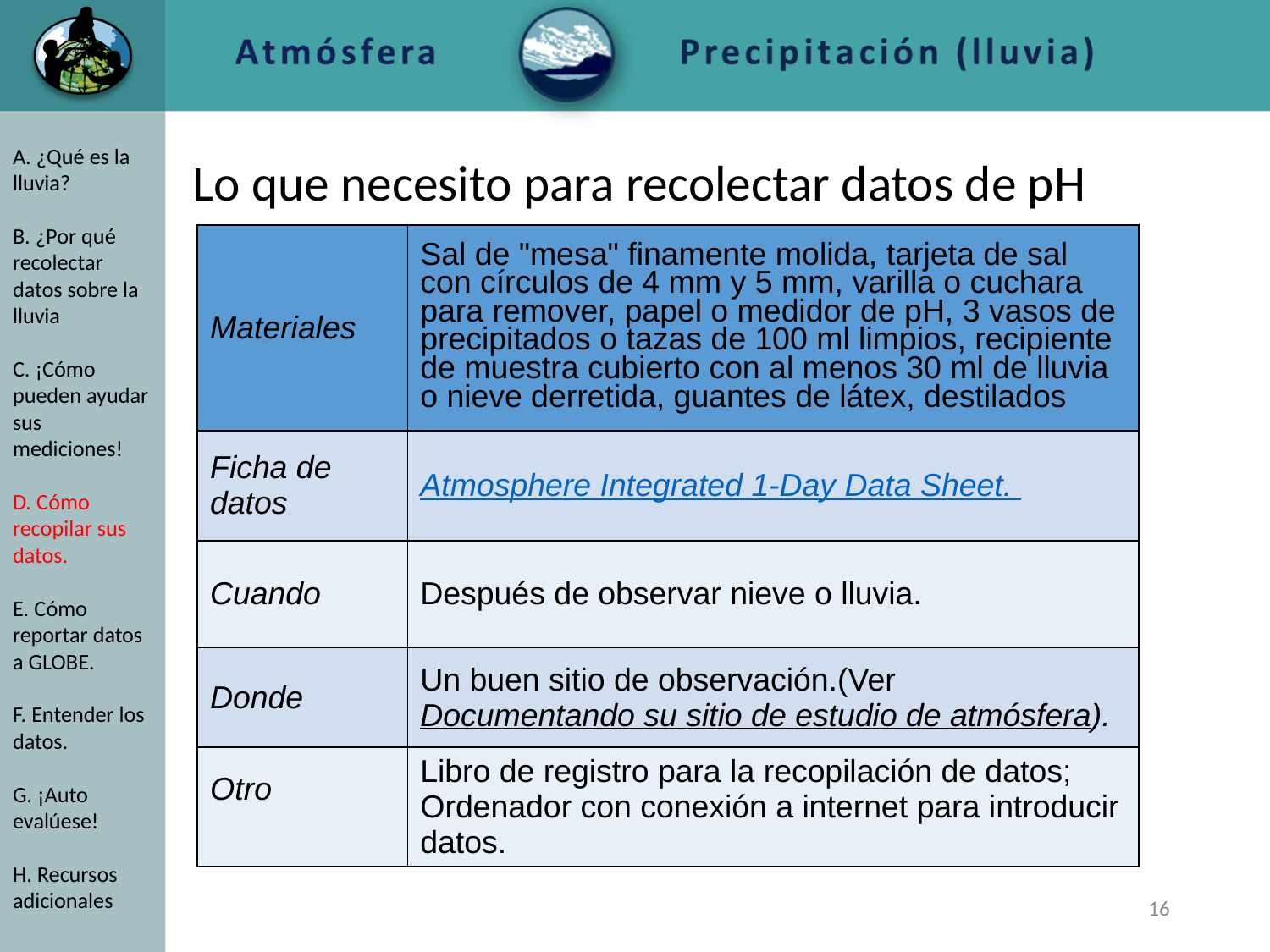

# Lo que necesito para recolectar datos de pH
A. ¿Qué es la lluvia?

B. ¿Por qué recolectar datos sobre la lluvia

C. ¡Cómo pueden ayudar sus mediciones!

D. Cómo recopilar sus datos.

E. Cómo reportar datos a GLOBE.

F. Entender los datos.

G. ¡Auto evalúese!

H. Recursos adicionales
| Materiales | Sal de "mesa" finamente molida, tarjeta de sal con círculos de 4 mm y 5 mm, varilla o cuchara para remover, papel o medidor de pH, 3 vasos de precipitados o tazas de 100 ml limpios, recipiente de muestra cubierto con al menos 30 ml de lluvia o nieve derretida, guantes de látex, destilados |
| --- | --- |
| Ficha de datos | Atmosphere Integrated 1-Day Data Sheet. |
| Cuando | Después de observar nieve o lluvia. |
| Donde | Un buen sitio de observación.(Ver Documentando su sitio de estudio de atmósfera). |
| Otro | Libro de registro para la recopilación de datos; Ordenador con conexión a internet para introducir datos. |
16